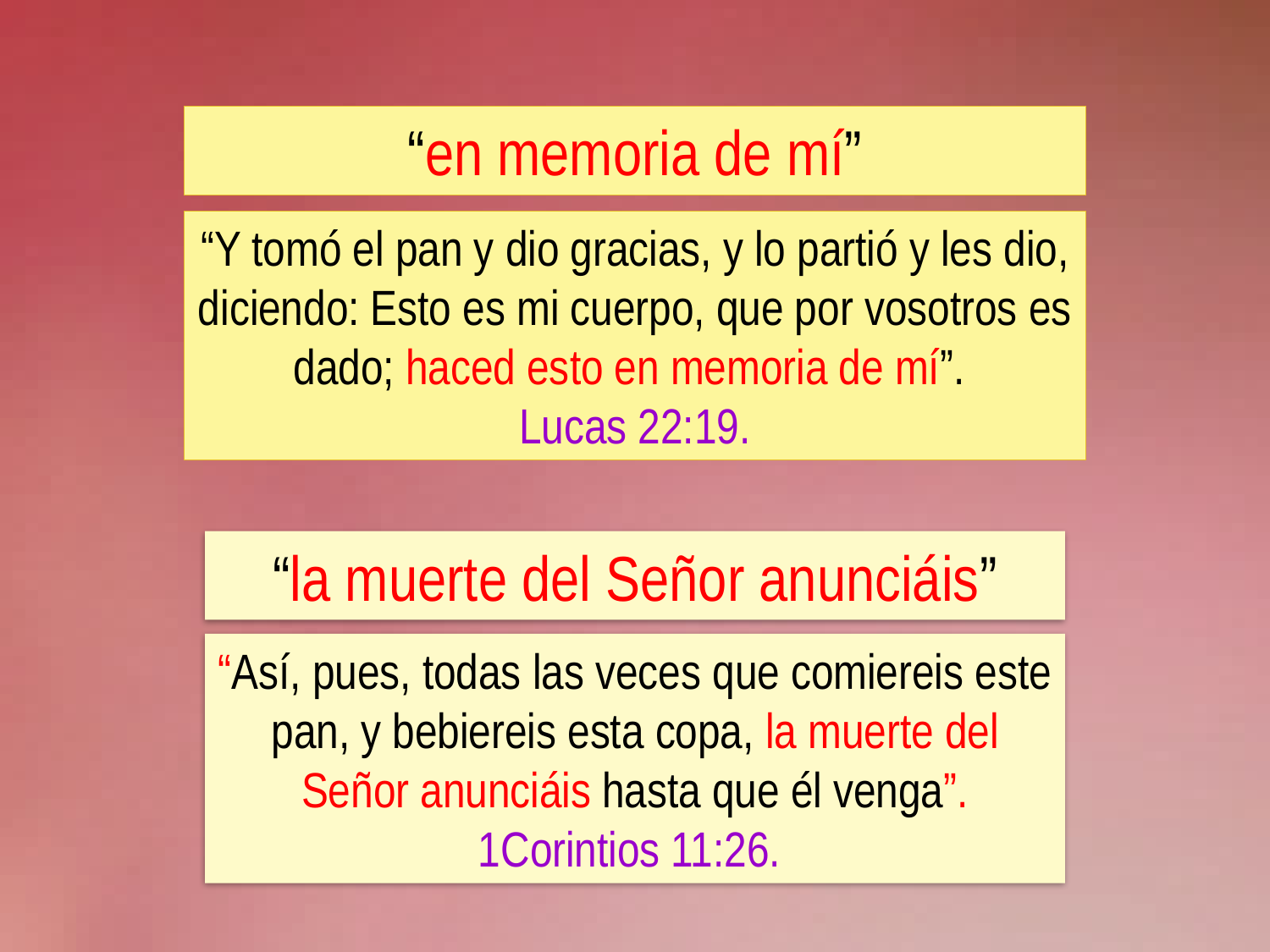

“en memoria de mí”
“Y tomó el pan y dio gracias, y lo partió y les dio, diciendo: Esto es mi cuerpo, que por vosotros es dado; haced esto en memoria de mí”.
Lucas 22:19.
“la muerte del Señor anunciáis”
“Así, pues, todas las veces que comiereis este pan, y bebiereis esta copa, la muerte del Señor anunciáis hasta que él venga”. 1Corintios 11:26.